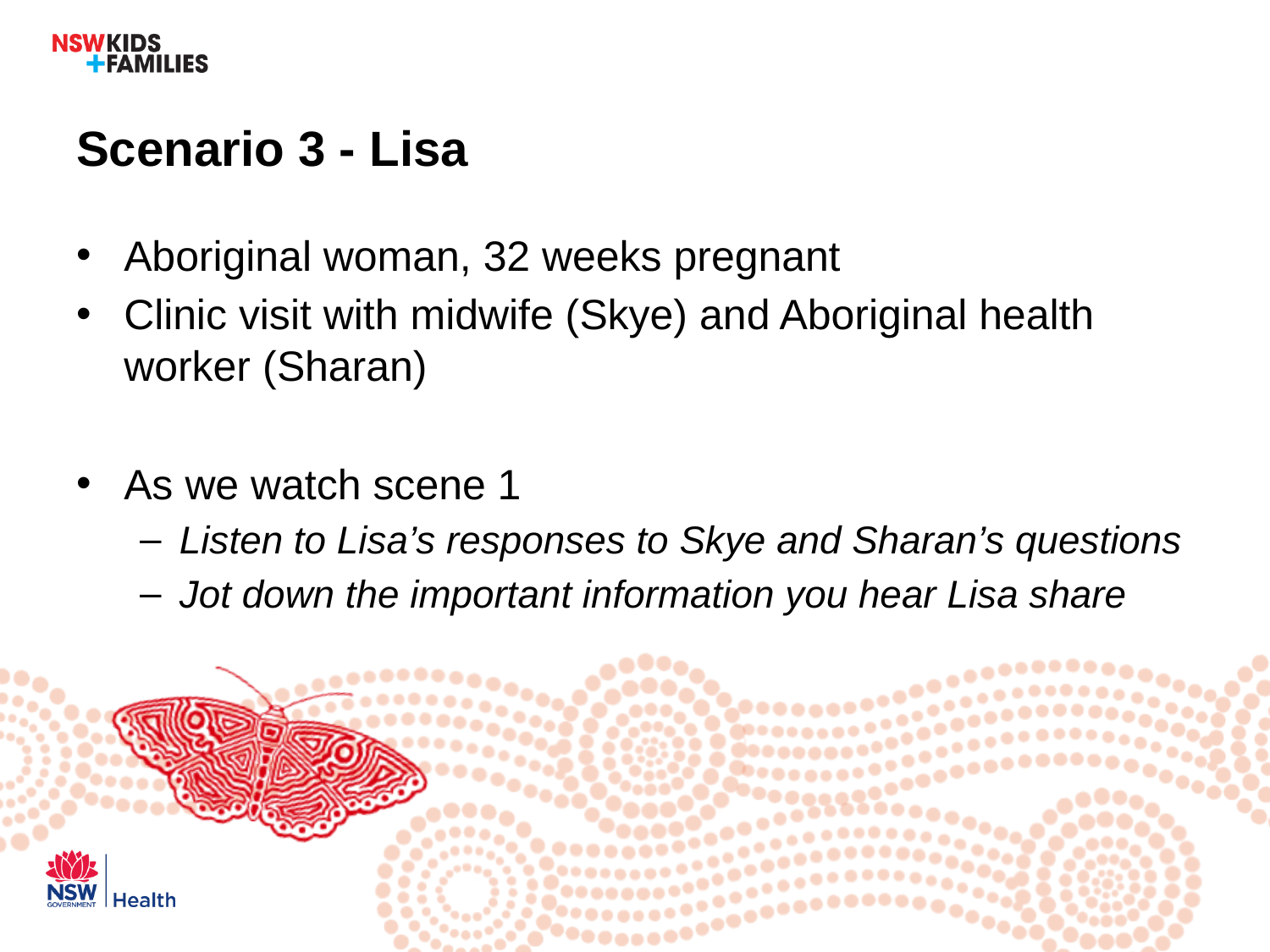

# Scenario 3 - Lisa
Aboriginal woman, 32 weeks pregnant
Clinic visit with midwife (Skye) and Aboriginal health worker (Sharan)

As we watch scene 1
Listen to Lisa’s responses to Skye and Sharan’s questions
Jot down the important information you hear Lisa share